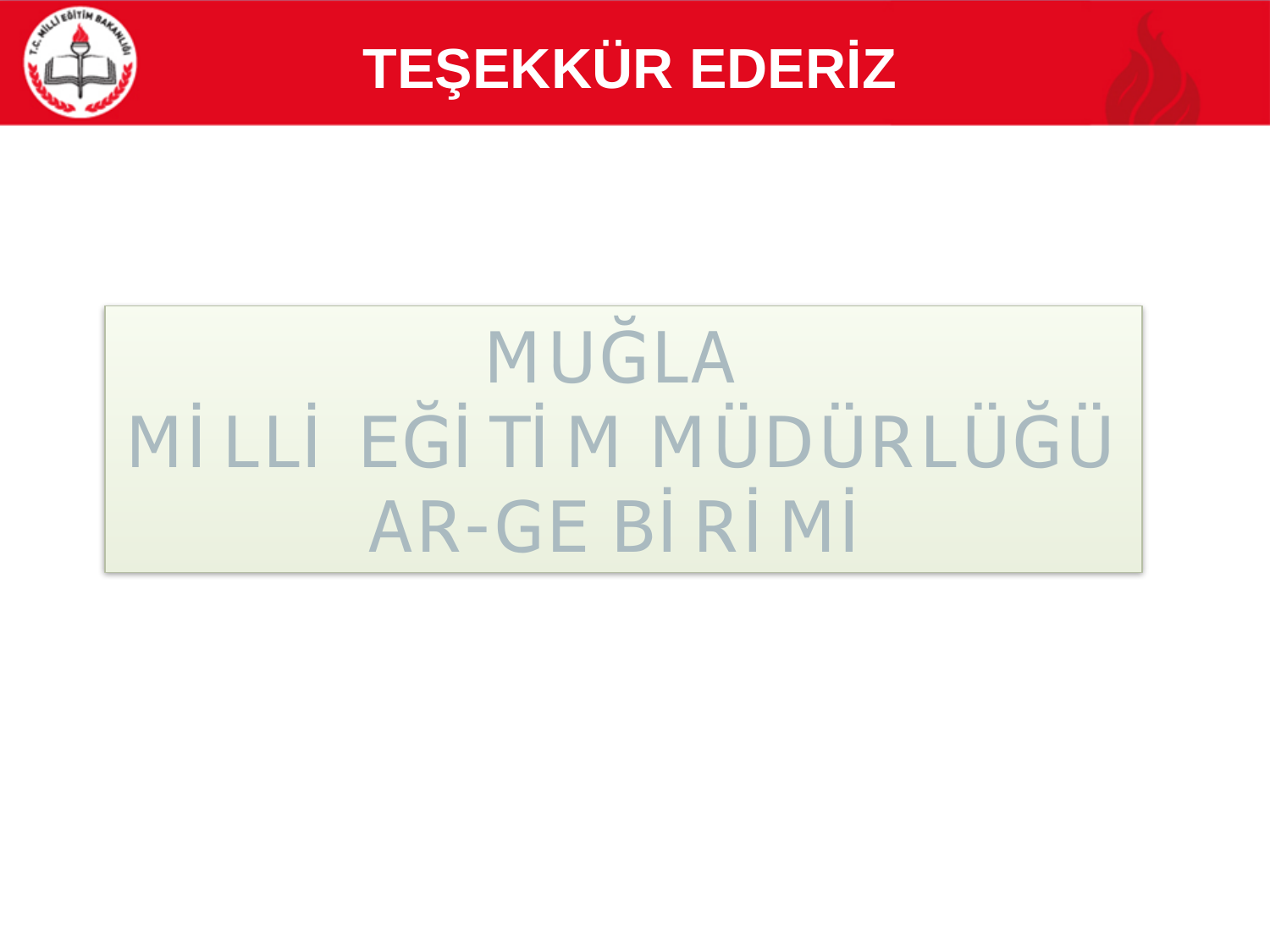

TEŞEKKÜR EDERİZ
MUĞLA
MİLLİ EĞİTİM MÜDÜRLÜĞÜ
AR-GE BİRİMİ
25